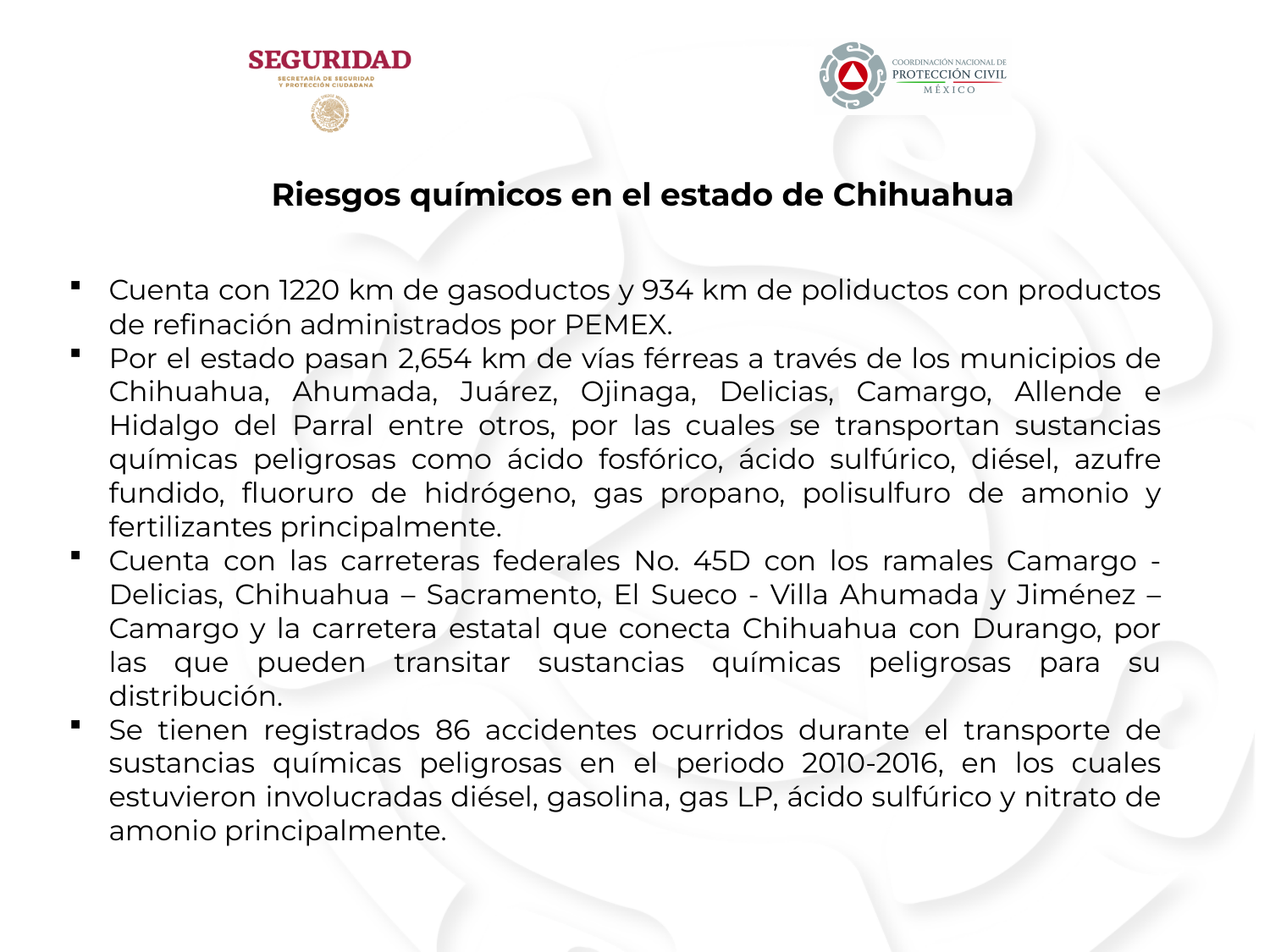

Riesgos químicos en el estado de Chihuahua
Cuenta con 1220 km de gasoductos y 934 km de poliductos con productos de refinación administrados por PEMEX.
Por el estado pasan 2,654 km de vías férreas a través de los municipios de Chihuahua, Ahumada, Juárez, Ojinaga, Delicias, Camargo, Allende e Hidalgo del Parral entre otros, por las cuales se transportan sustancias químicas peligrosas como ácido fosfórico, ácido sulfúrico, diésel, azufre fundido, fluoruro de hidrógeno, gas propano, polisulfuro de amonio y fertilizantes principalmente.
Cuenta con las carreteras federales No. 45D con los ramales Camargo - Delicias, Chihuahua – Sacramento, El Sueco - Villa Ahumada y Jiménez – Camargo y la carretera estatal que conecta Chihuahua con Durango, por las que pueden transitar sustancias químicas peligrosas para su distribución.
Se tienen registrados 86 accidentes ocurridos durante el transporte de sustancias químicas peligrosas en el periodo 2010-2016, en los cuales estuvieron involucradas diésel, gasolina, gas LP, ácido sulfúrico y nitrato de amonio principalmente.